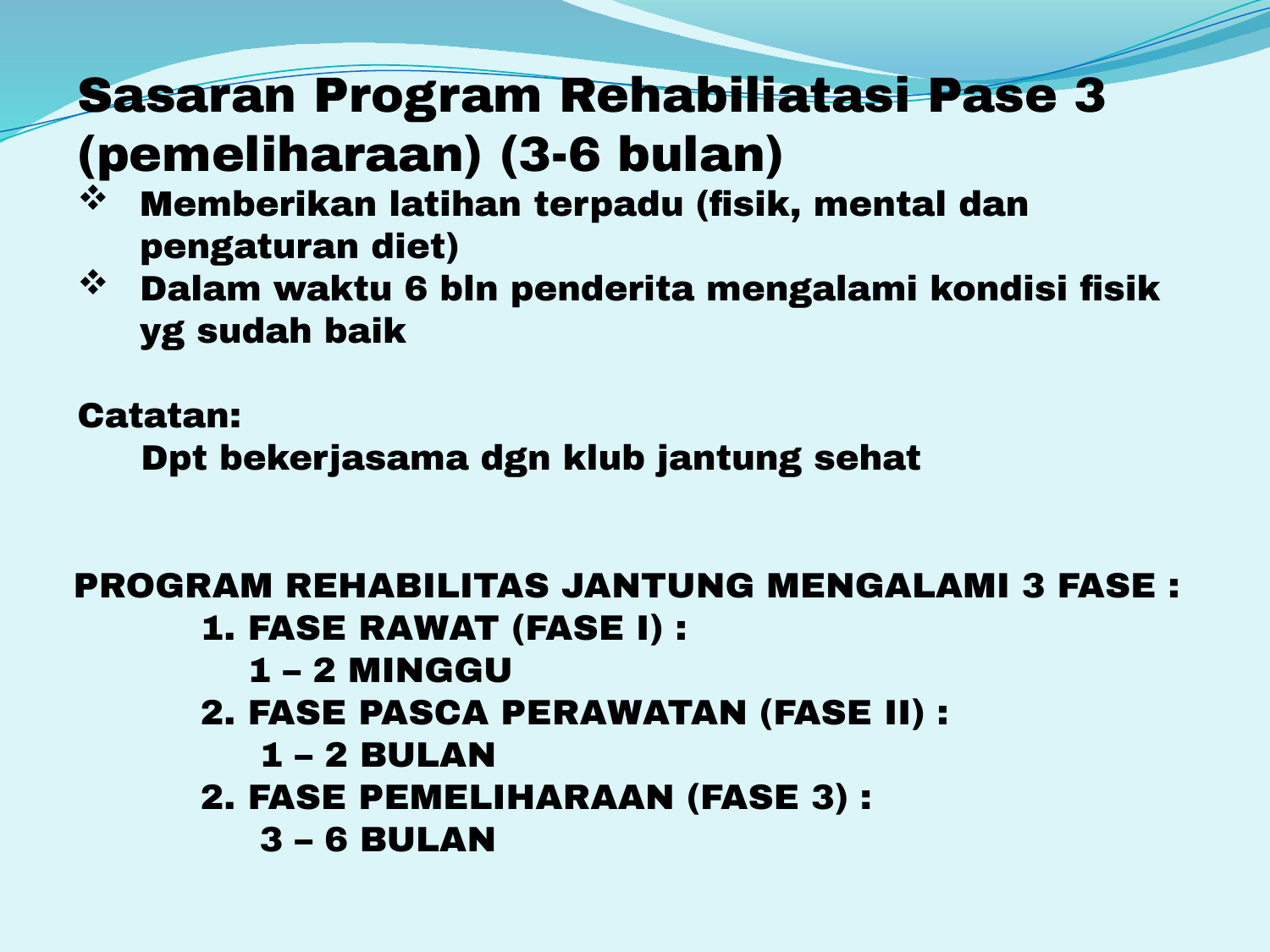

Sasaran Program Rehabiliatasi Pase 3 (pemeliharaan) (3-6 bulan)
Memberikan latihan terpadu (fisik, mental dan pengaturan diet)
Dalam waktu 6 bln penderita mengalami kondisi fisik yg sudah baik

Catatan:
Dpt bekerjasama dgn klub jantung sehat
PROGRAM REHABILITAS JANTUNG MENGALAMI 3 FASE :
	1. FASE RAWAT (FASE I) :
	    1 – 2 MINGGU
	2. FASE PASCA PERAWATAN (FASE II) :
	     1 – 2 BULAN
	2. FASE PEMELIHARAAN (FASE 3) :
	     3 – 6 BULAN